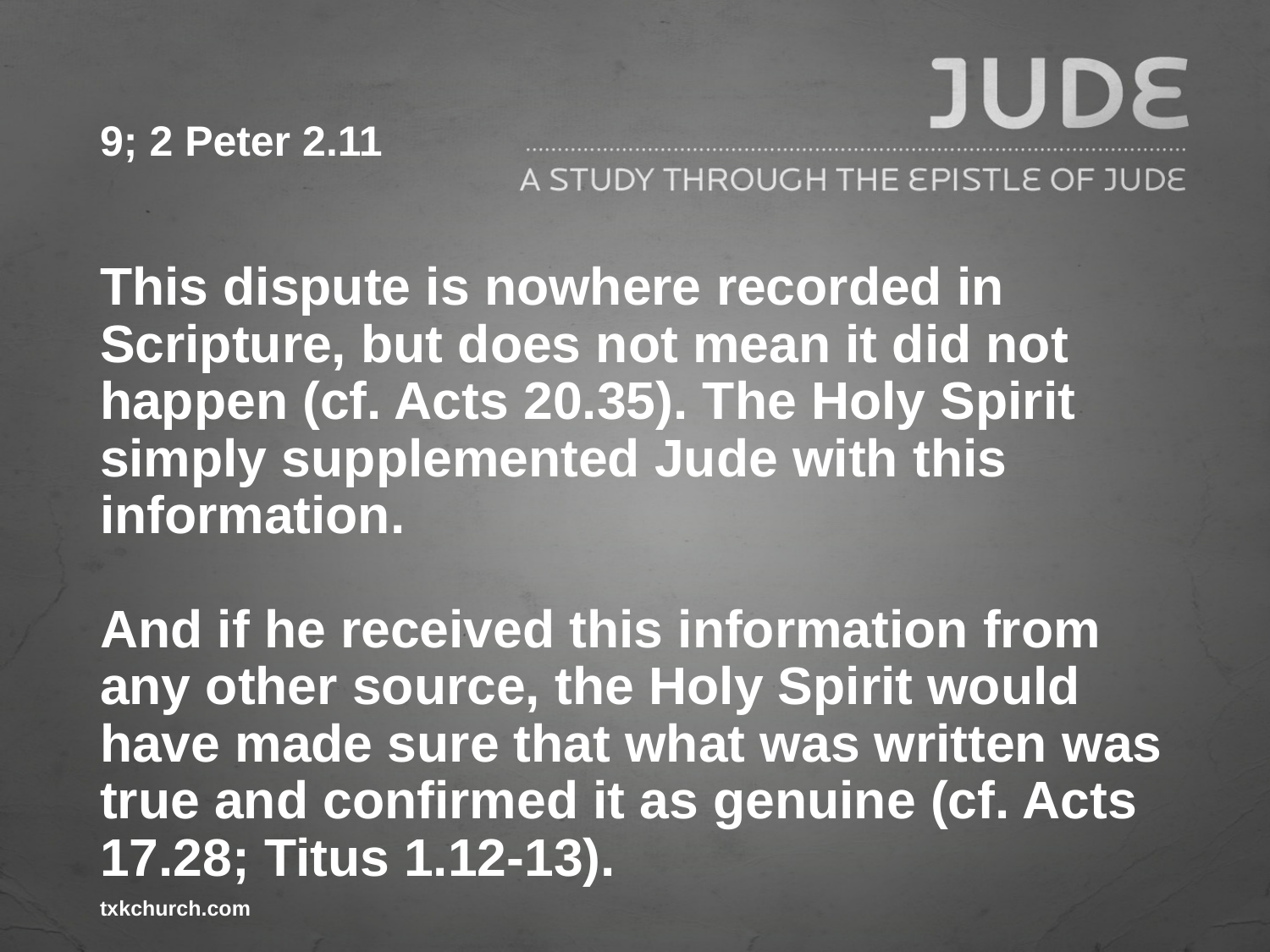

# 9; 2 Peter 2.11
This dispute is nowhere recorded in Scripture, but does not mean it did not happen (cf. Acts 20.35). The Holy Spirit simply supplemented Jude with this information.

And if he received this information from any other source, the Holy Spirit would have made sure that what was written was true and confirmed it as genuine (cf. Acts 17.28; Titus 1.12-13).
txkchurch.com